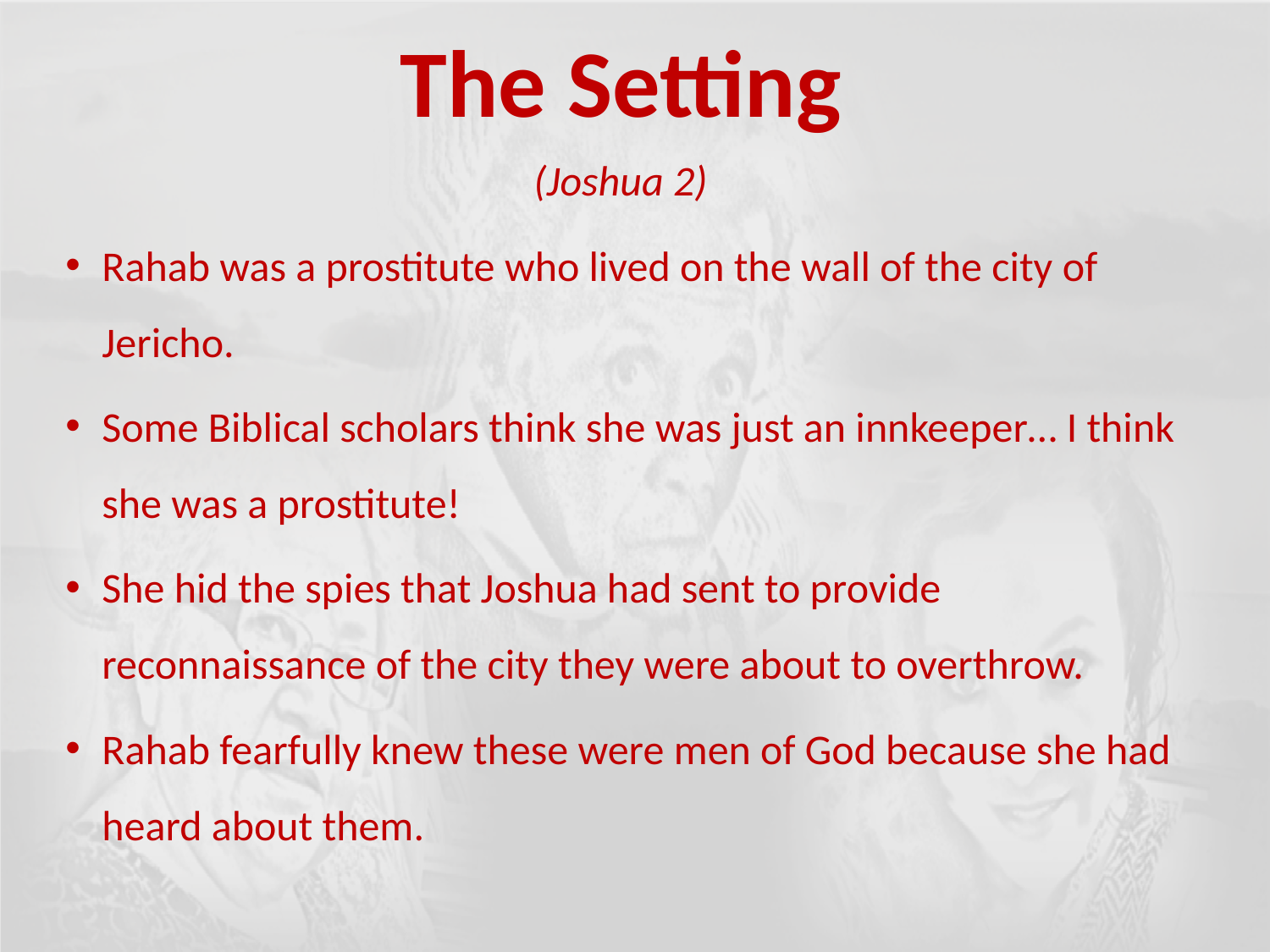

The Setting
(Joshua 2)
Rahab was a prostitute who lived on the wall of the city of Jericho.
Some Biblical scholars think she was just an innkeeper… I think she was a prostitute!
She hid the spies that Joshua had sent to provide reconnaissance of the city they were about to overthrow.
Rahab fearfully knew these were men of God because she had heard about them.